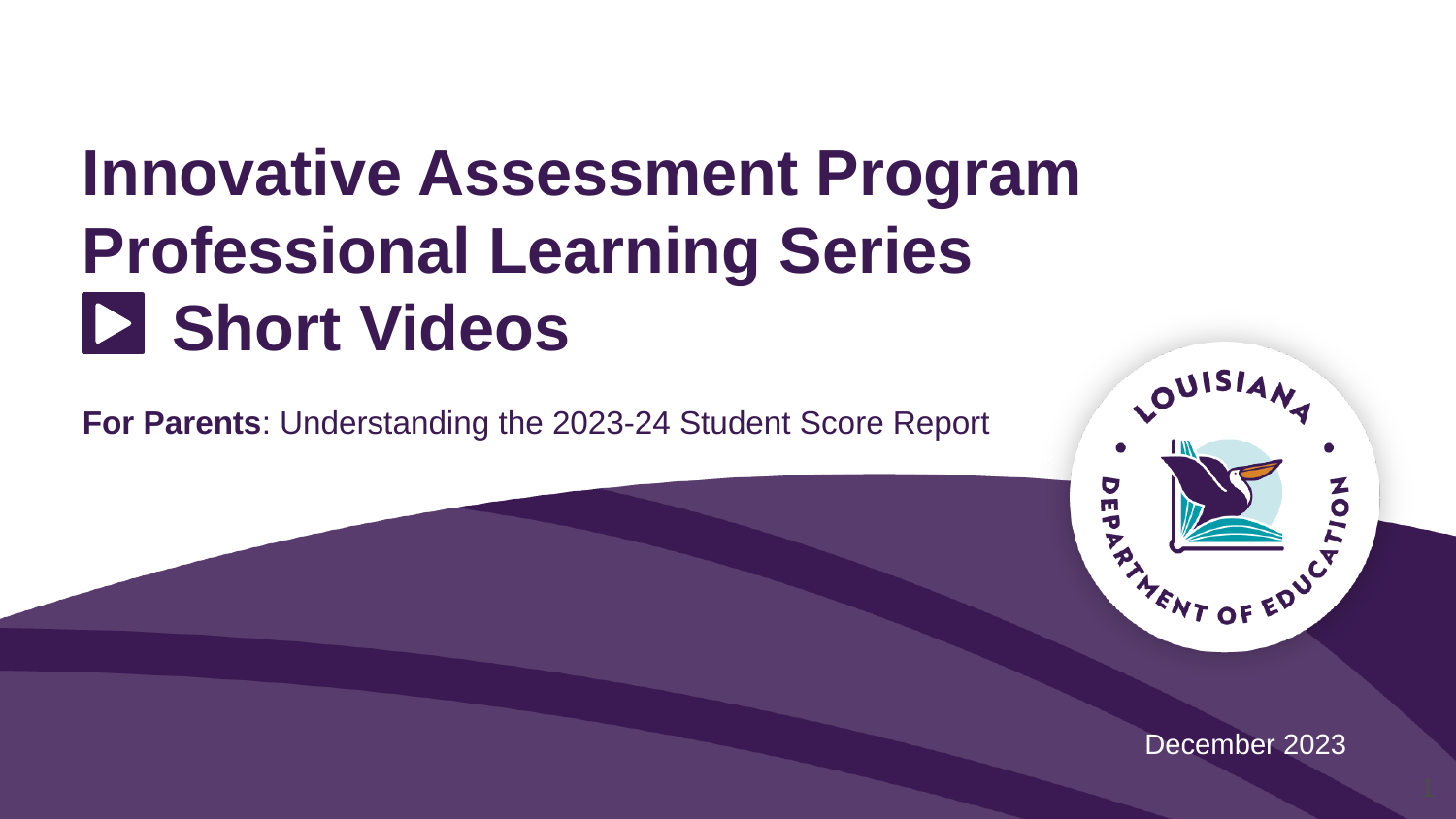

# Innovative Assessment Program
Professional Learning Series
     Short Videos

For Parents: Understanding the 2023-24 Student Score Report
December 2023
1